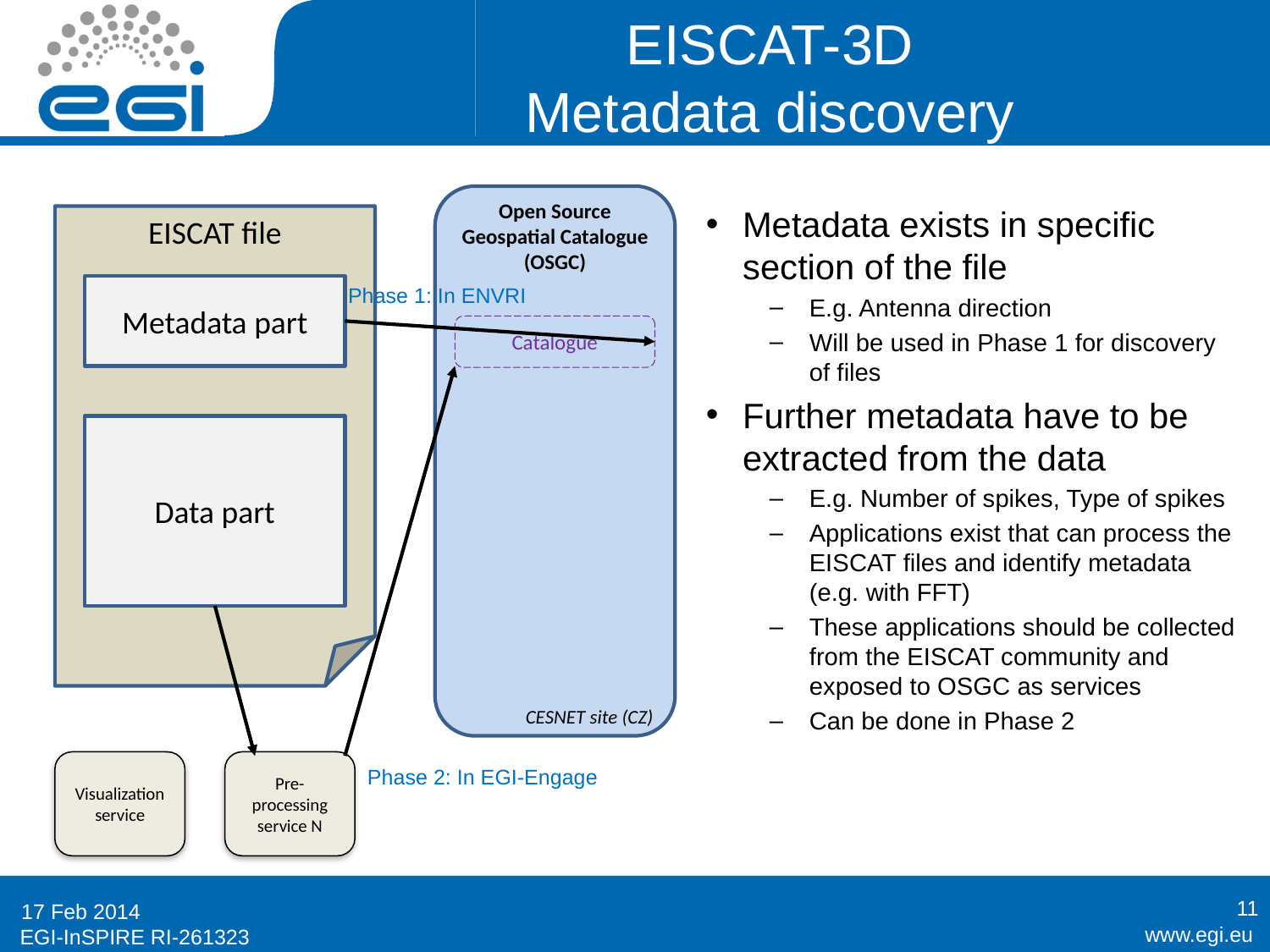

# EISCAT-3D Metadata discovery
Open Source Geospatial Catalogue (OSGC)

CESNET site (CZ)
Metadata exists in specific section of the file
E.g. Antenna direction
Will be used in Phase 1 for discovery of files
Further metadata have to be extracted from the data
E.g. Number of spikes, Type of spikes
Applications exist that can process the EISCAT files and identify metadata (e.g. with FFT)
These applications should be collected from the EISCAT community and exposed to OSGC as services
Can be done in Phase 2

EISCAT file
Metadata part
Phase 1: In ENVRI
Catalogue
Data part
Visualization service
Pre-processing service N
Phase 2: In EGI-Engage
11
17 Feb 2014